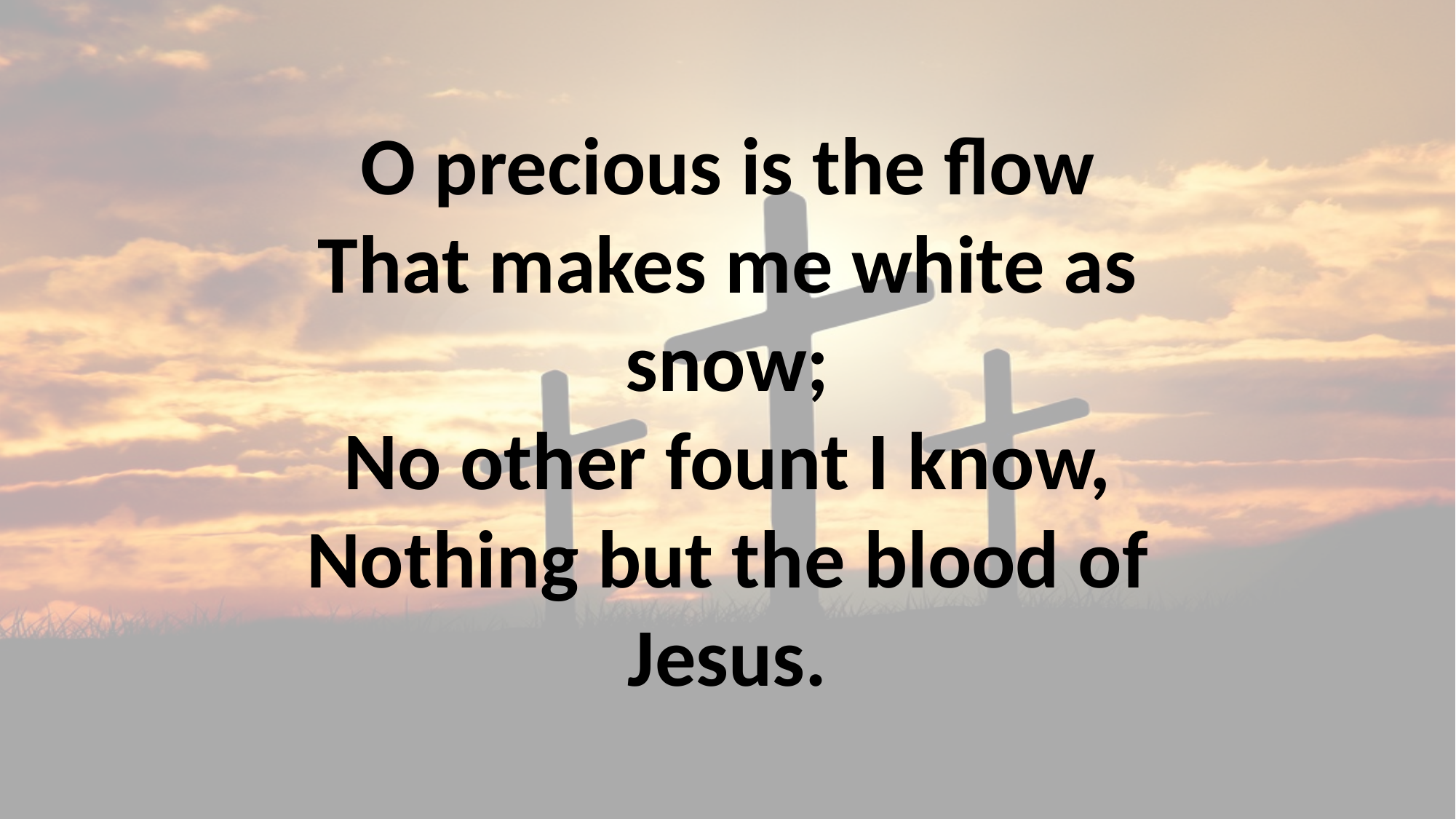

# O precious is the flow That makes me white as snow; No other fount I know, Nothing but the blood of Jesus.